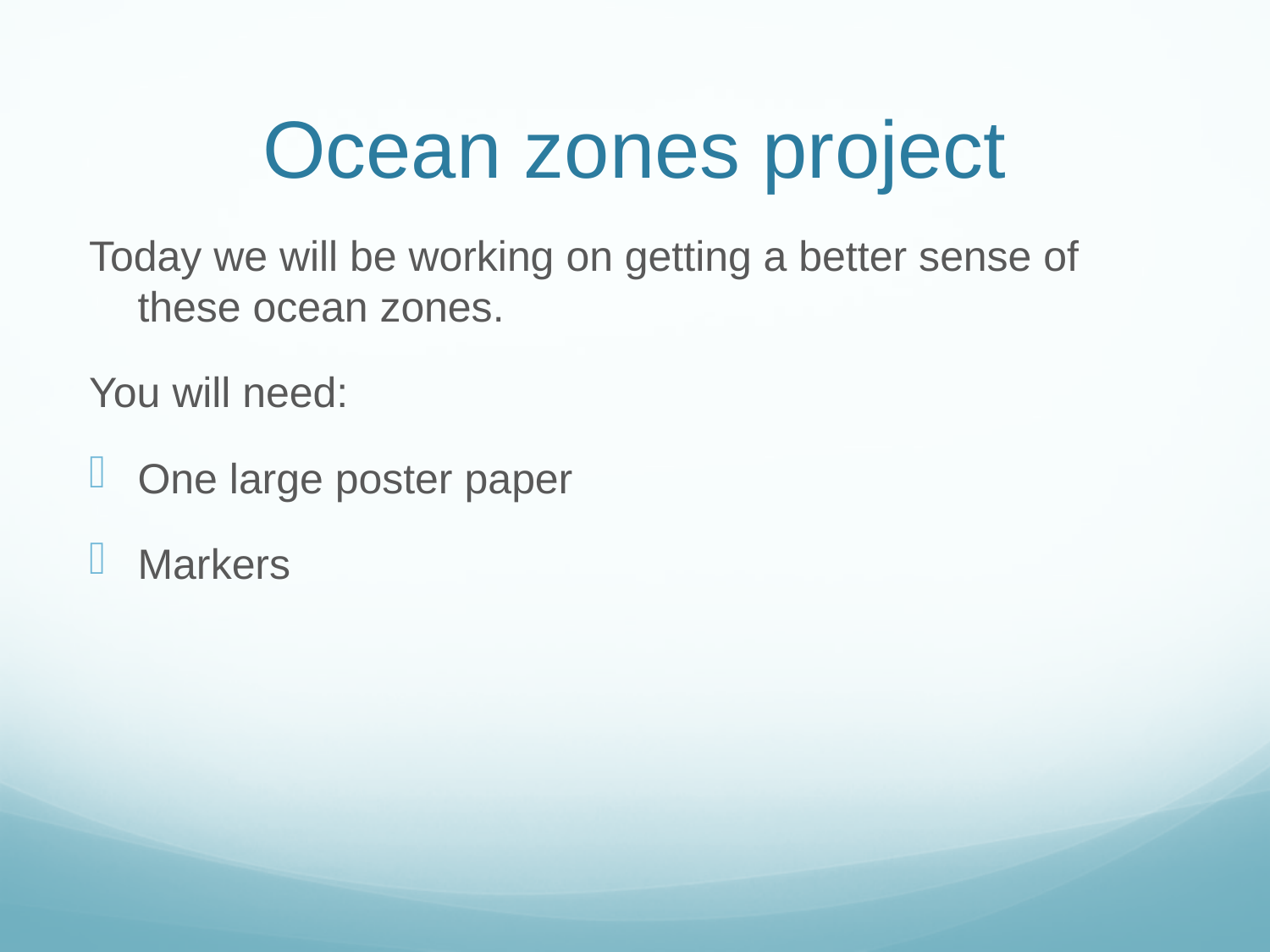

# Ocean zones project
Today we will be working on getting a better sense of these ocean zones.
You will need:
One large poster paper
Markers